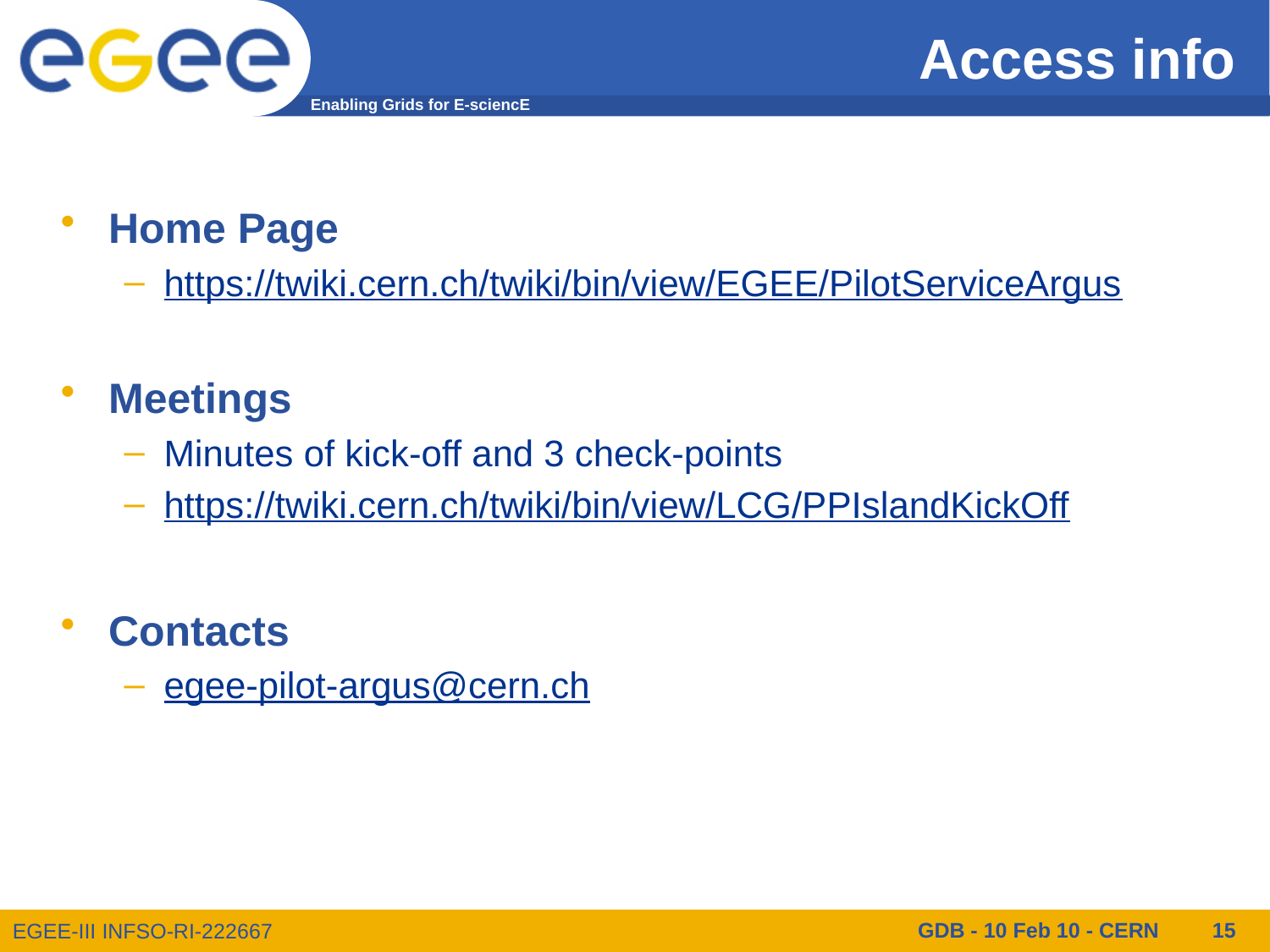

# Access info

Home Page
https://twiki.cern.ch/twiki/bin/view/EGEE/PilotServiceArgus

Meetings
Minutes of kick-off and 3 check-points
https://twiki.cern.ch/twiki/bin/view/LCG/PPIslandKickOff

Contacts
egee-pilot-argus@cern.ch
GDB - 10 Feb 10 - CERN
15